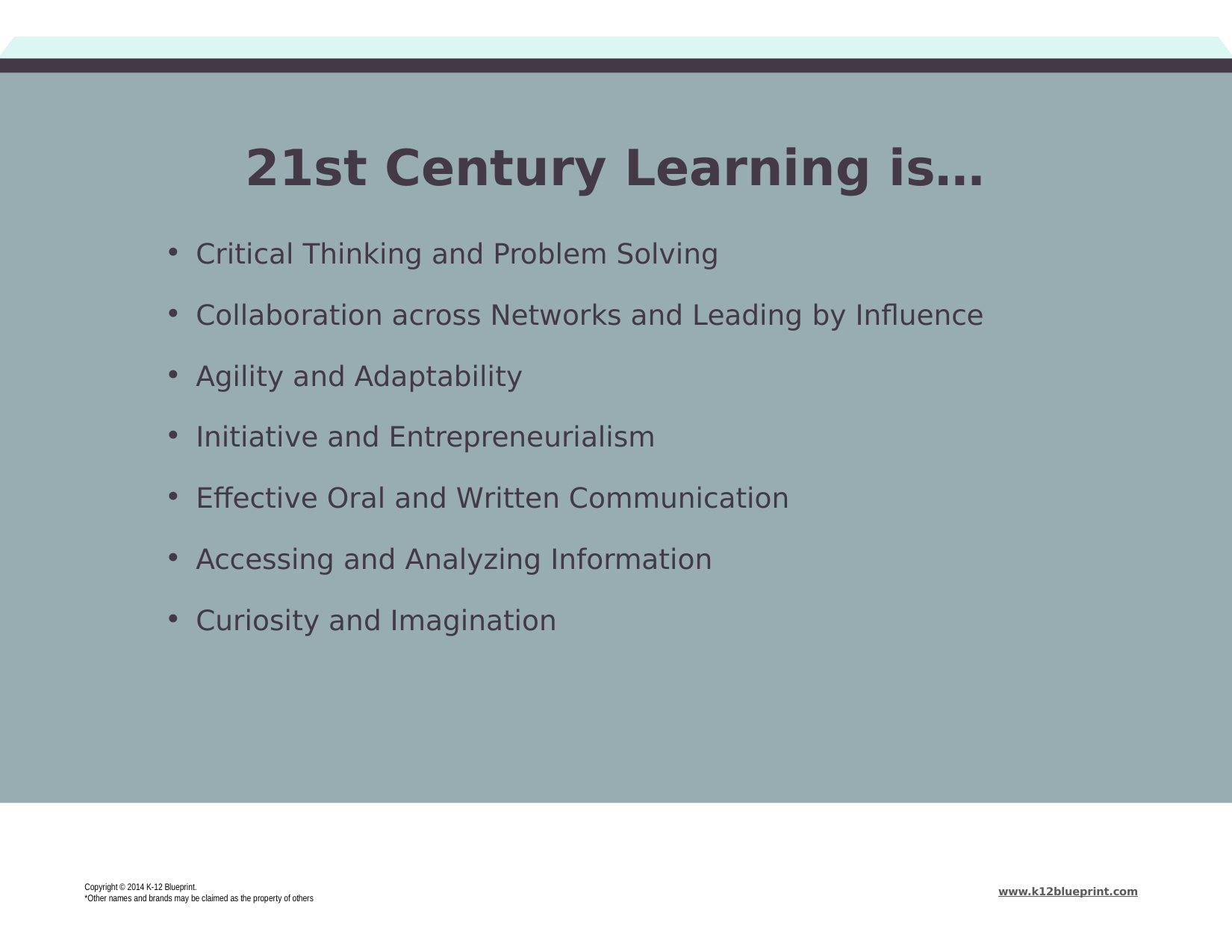

# 21st Century Learning is…
Critical Thinking and Problem Solving

Collaboration across Networks and Leading by Influence

Agility and Adaptability

Initiative and Entrepreneurialism

Effective Oral and Written Communication

Accessing and Analyzing Information

Curiosity and Imagination
Copyright © 2014 K-12 Blueprint.
*Other names and brands may be claimed as the property of others
www.k12blueprint.com